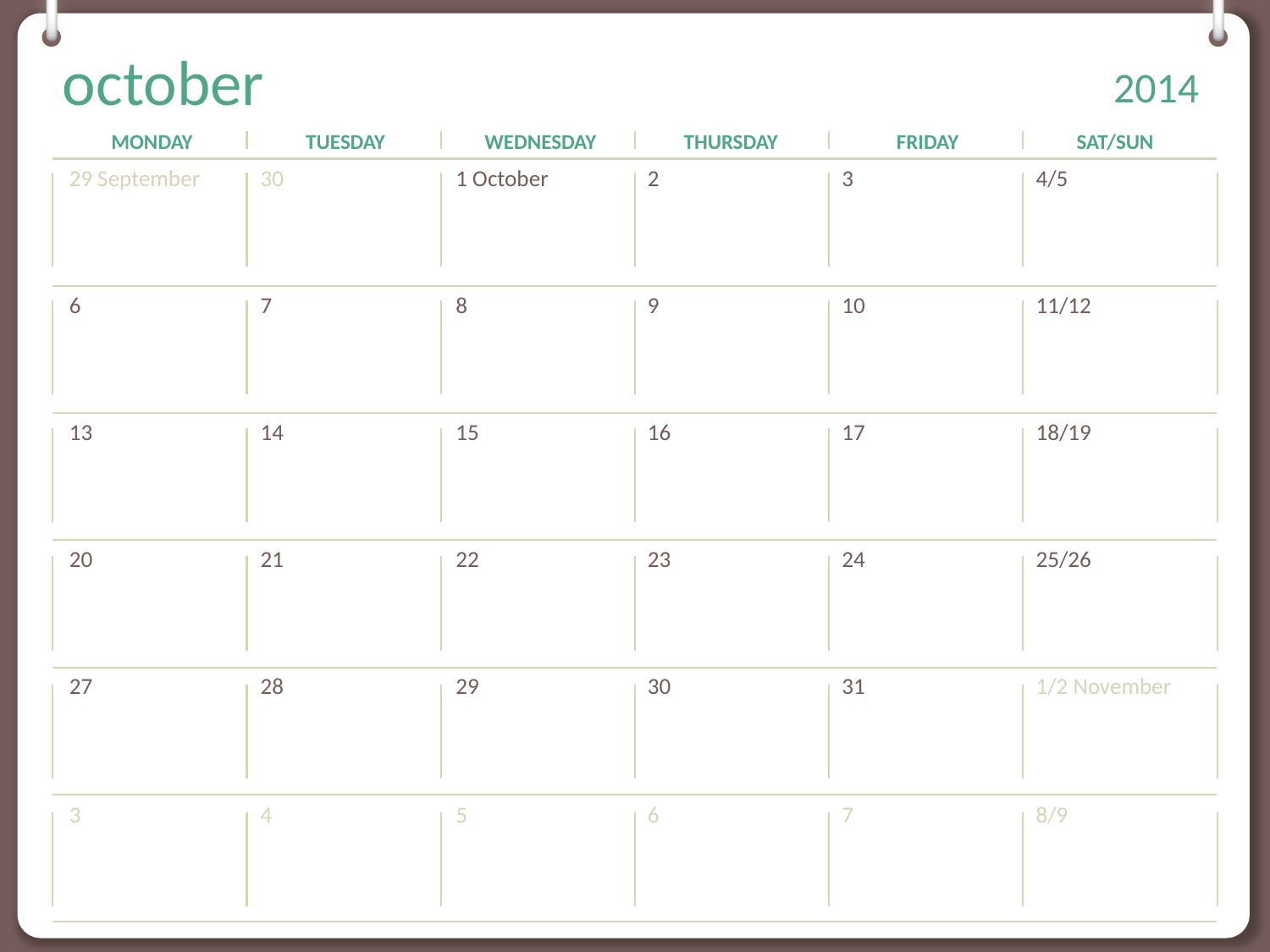

# october

Ch. 4 Quiz 3 L4-4 & 4-5
Begin L4-6 Writing Equations

L4-6 Writing Equations con’t.
Ch. 4 Quiz 4
Ch. 4 Review

Ch. 4 Written Assessment
Ch. 4 Extended Response Assessment
Ch. 5 Get Ready for the Chapter and Vocab
L5-1 Perimeter
L5-2 Solving Equations with Variables on Each Side

Pupil Free Day – Teacher In-service
L5-2 Solving Equations with Variables on Each Side con’t.
Ch. 5 Quiz 1 L5-1 & 5-2;
Begin L5-3 Inequalities

L5-3 Inequalities con’t.
Ch. 5 Quiz 2;
L5-4 Solving Inequalities

L5-4 Solving Inequalities con’t.
Ch. 5 Quiz 3 L5-3 & 5-4;
L5-5 Solving Multi-step Equations and Inequalities
L5-5 Solving Multi-step Equations and Inequalities con’t.

Ch. 5 Quiz 4 L5-5;
Ch. 5 Review
End of Q1 – 2:00 Dismissal

Ch. 5 Written Test Only

Ch. 6 Get Ready for the Chapter and Vocab
L6-1 Ratios
L6-2 Unit Rates
L6-3 Converting Rates and Measurements
Q1 Report Cards Go Home
L6-3 Converting Rates and Measurements con’t.